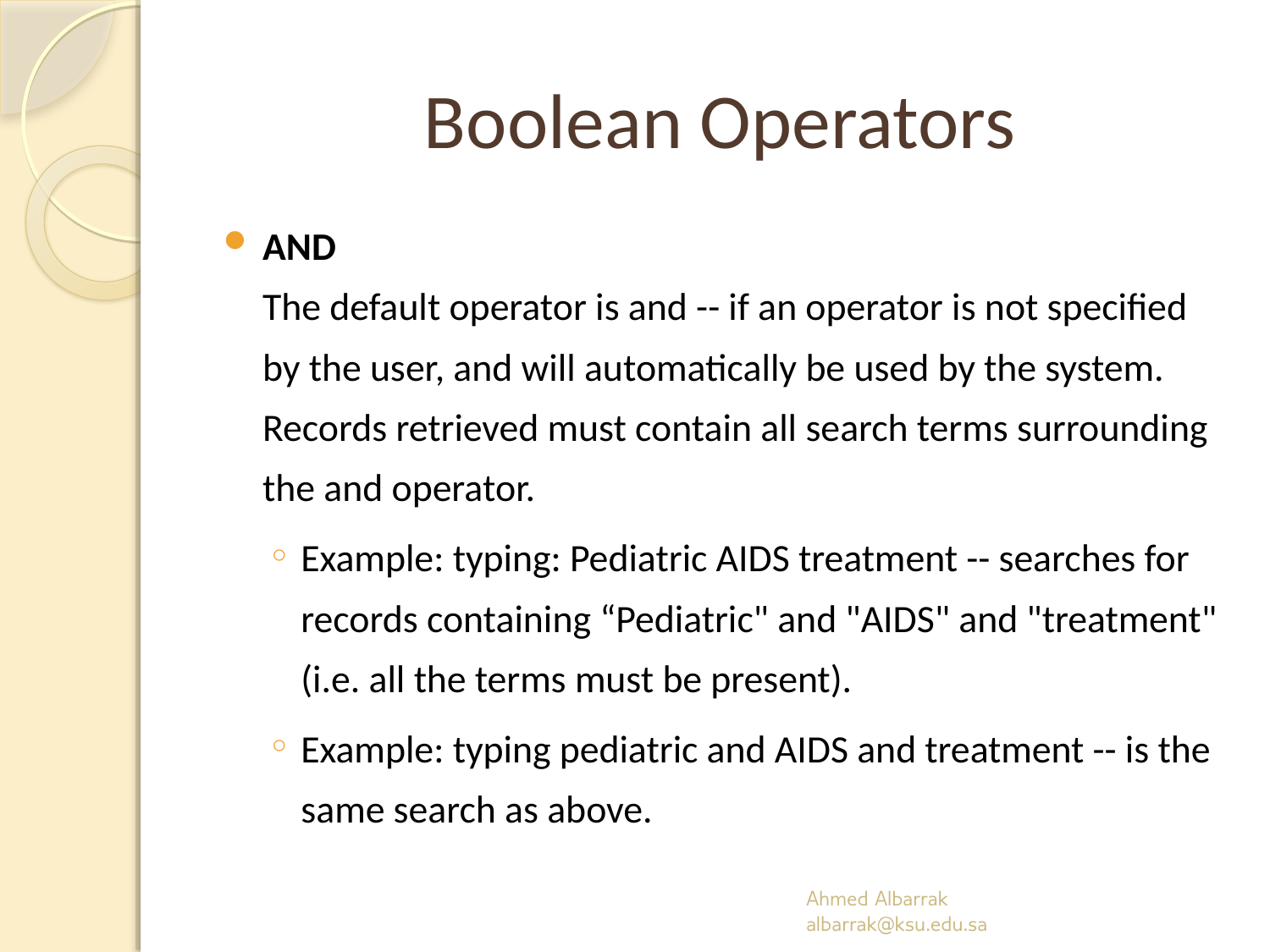

# Boolean Operators
AND
The default operator is and -- if an operator is not specified by the user, and will automatically be used by the system. Records retrieved must contain all search terms surrounding the and operator.
Example: typing: Pediatric AIDS treatment -- searches for records containing “Pediatric" and "AIDS" and "treatment" (i.e. all the terms must be present).
Example: typing pediatric and AIDS and treatment -- is the same search as above.

Ahmed Albarrak
albarrak@ksu.edu.sa